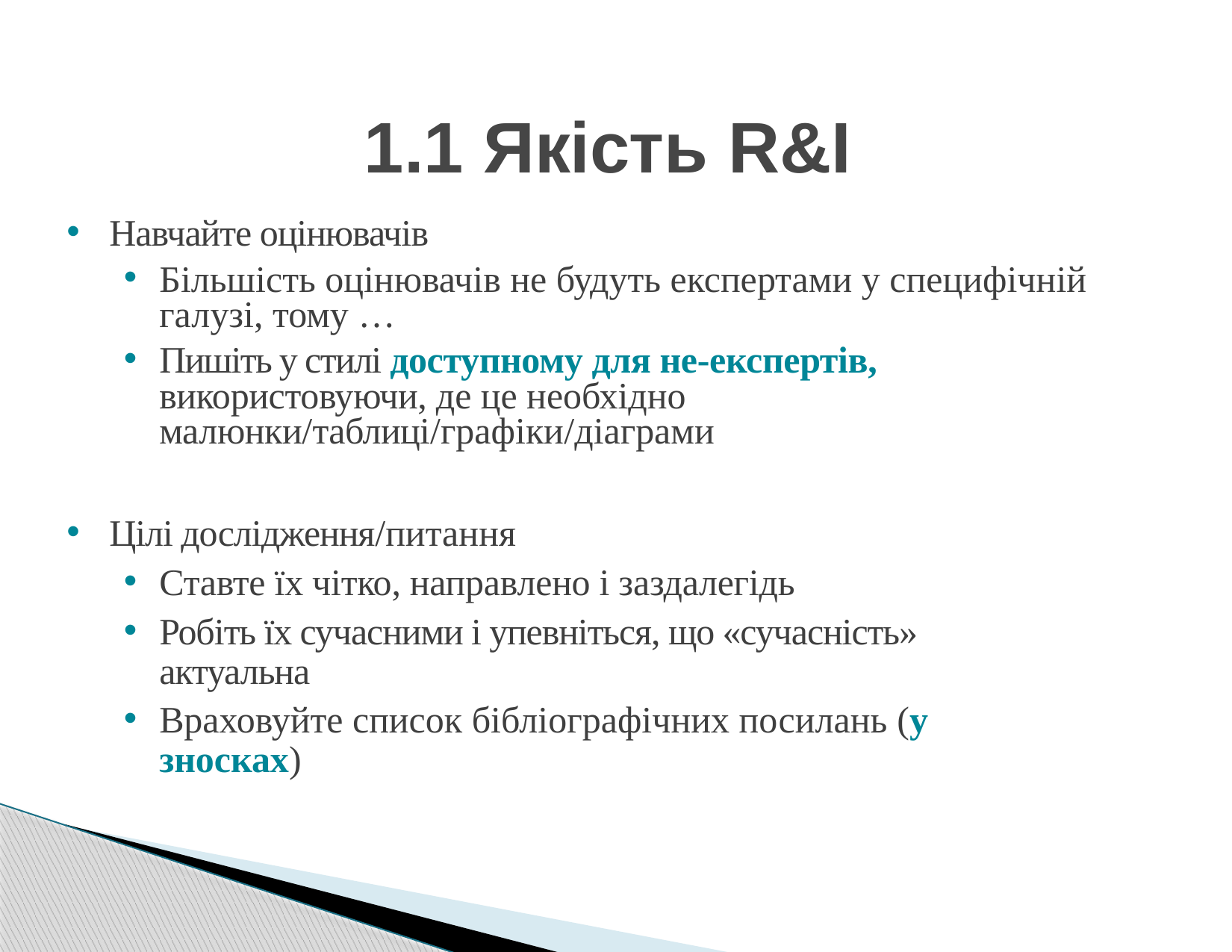

# 1.1 Якість R&I
Навчайте оцінювачів
Більшість оцінювачів не будуть експертами у специфічній галузі, тому …
Пишіть у стилі доступному для не-експертів, використовуючи, де це необхідно малюнки/таблиці/графіки/діаграми

Цілі дослідження/питання
Ставте їх чітко, направлено і заздалегідь
Робіть їх сучасними і упевніться, що «сучасність» актуальна
Враховуйте список бібліографічних посилань (у зносках)